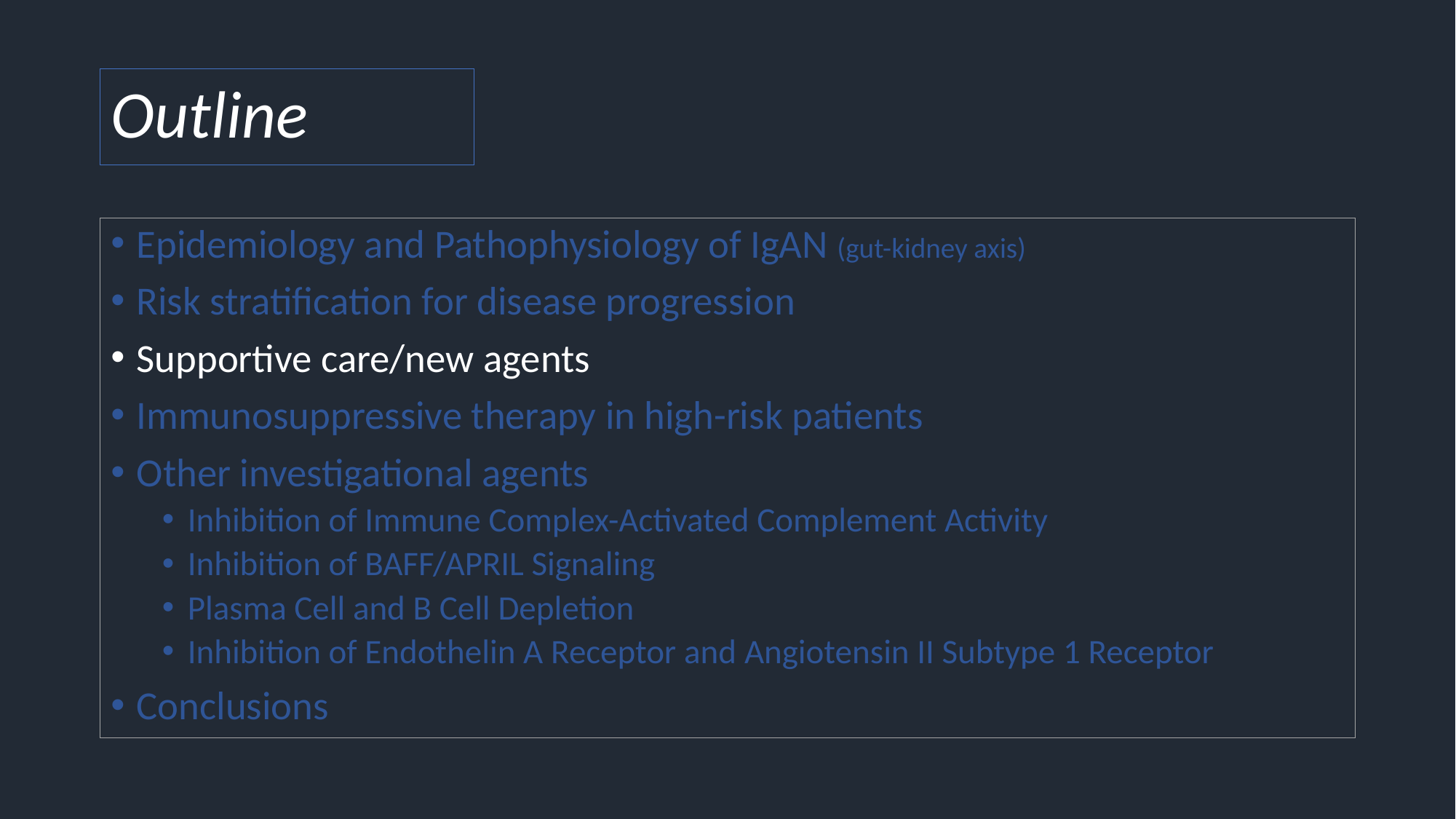

# Outline
Epidemiology and Pathophysiology of IgAN (gut-kidney axis)
Risk stratification for disease progression
Supportive care/new agents
Immunosuppressive therapy in high-risk patients
Other investigational agents
Inhibition of Immune Complex-Activated Complement Activity
Inhibition of BAFF/APRIL Signaling
Plasma Cell and B Cell Depletion
Inhibition of Endothelin A Receptor and Angiotensin II Subtype 1 Receptor
Conclusions